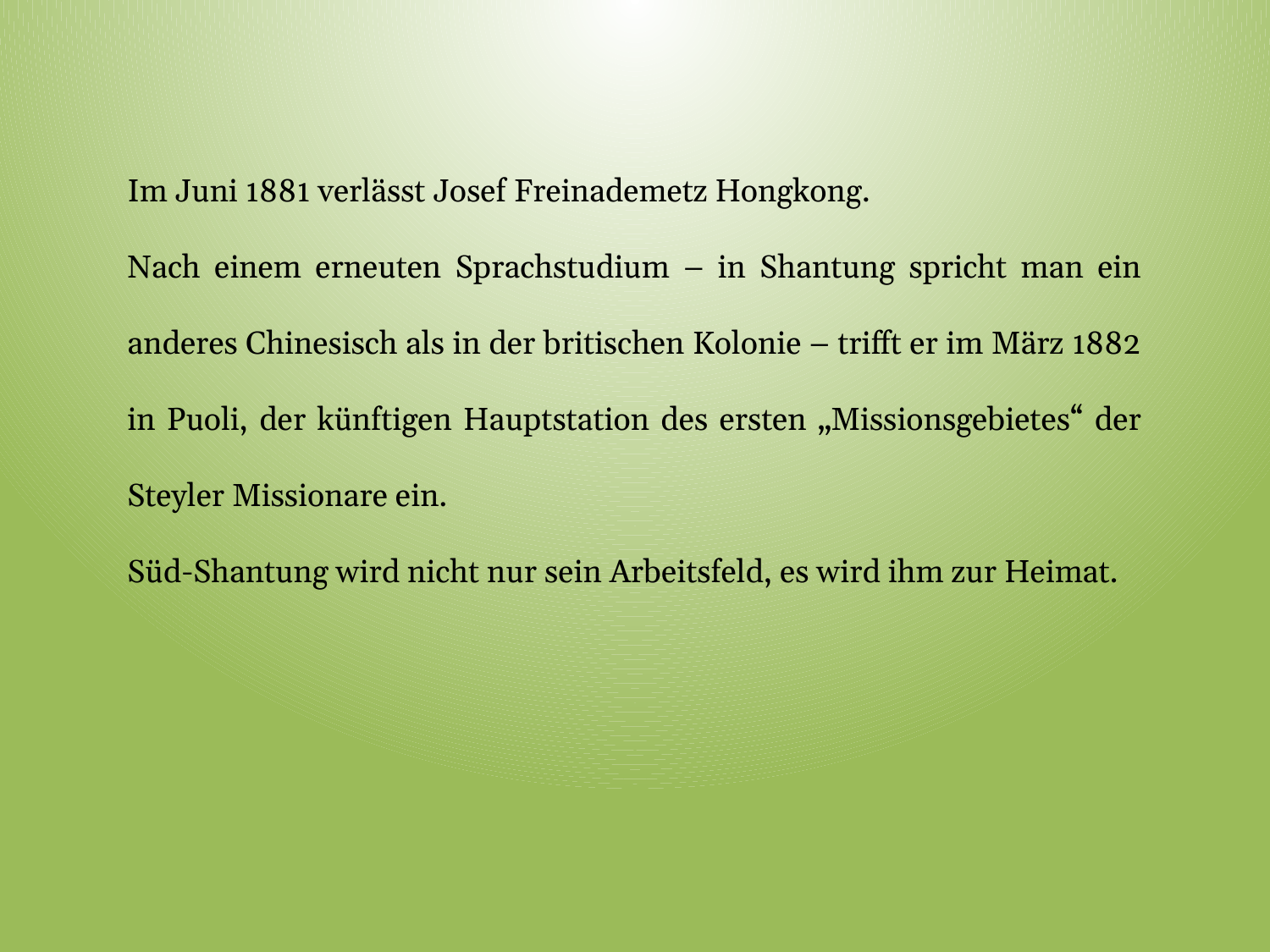

Im Juni 1881 verlässt Josef Freinademetz Hongkong.
Nach einem erneuten Sprachstudium – in Shantung spricht man ein anderes Chinesisch als in der britischen Kolonie – trifft er im März 1882 in Puoli, der künftigen Hauptstation des ersten „Missionsgebietes“ der Steyler Missionare ein.
Süd-Shantung wird nicht nur sein Arbeitsfeld, es wird ihm zur Heimat.